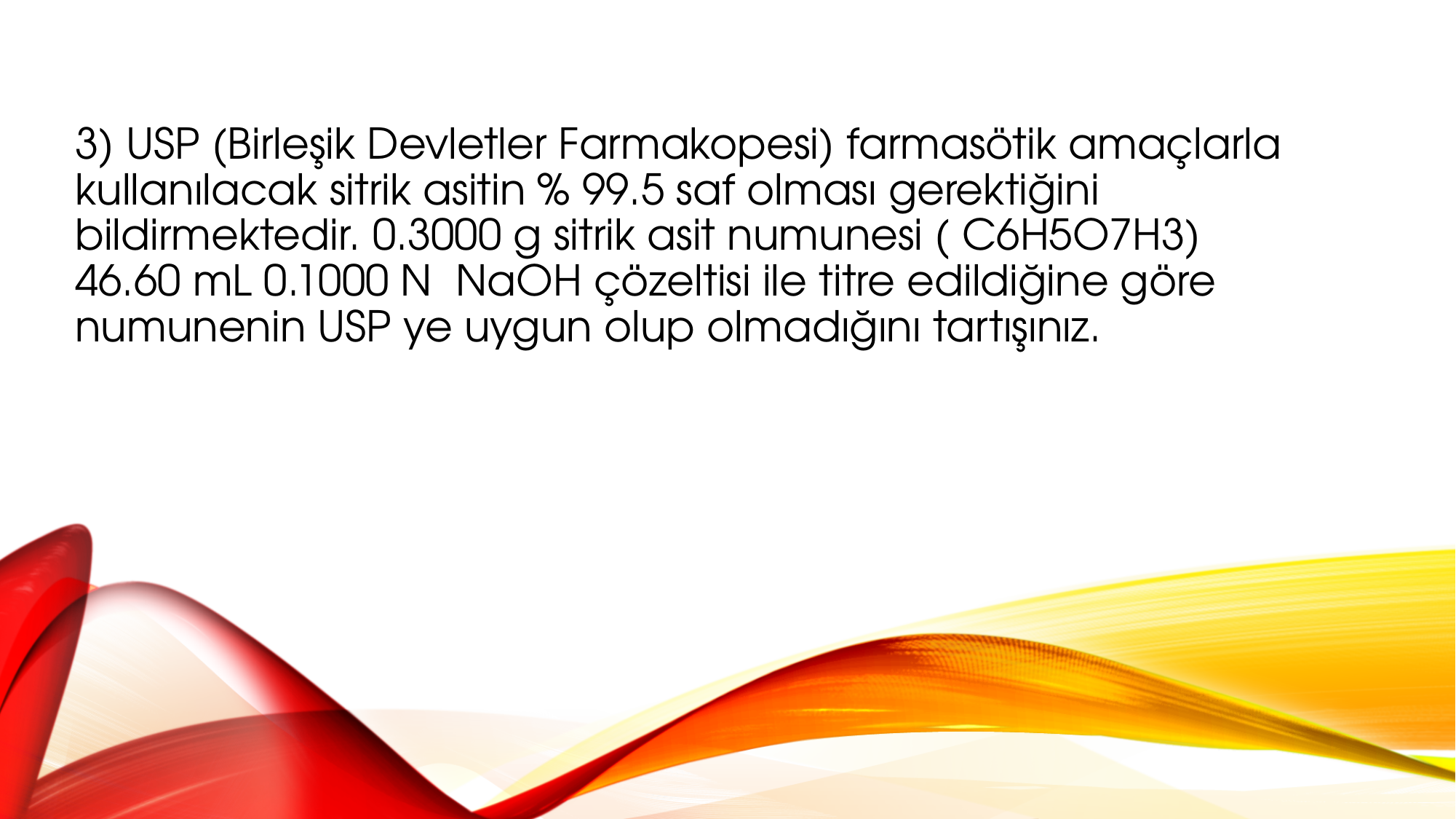

3) USP (Birleşik Devletler Farmakopesi) farmasötik amaçlarla kullanılacak sitrik asitin % 99.5 saf olması gerektiğini bildirmektedir. 0.3000 g sitrik asit numunesi ( C6H5O7H3) 46.60 mL 0.1000 N  NaOH çözeltisi ile titre edildiğine göre numunenin USP ye uygun olup olmadığını tartışınız.